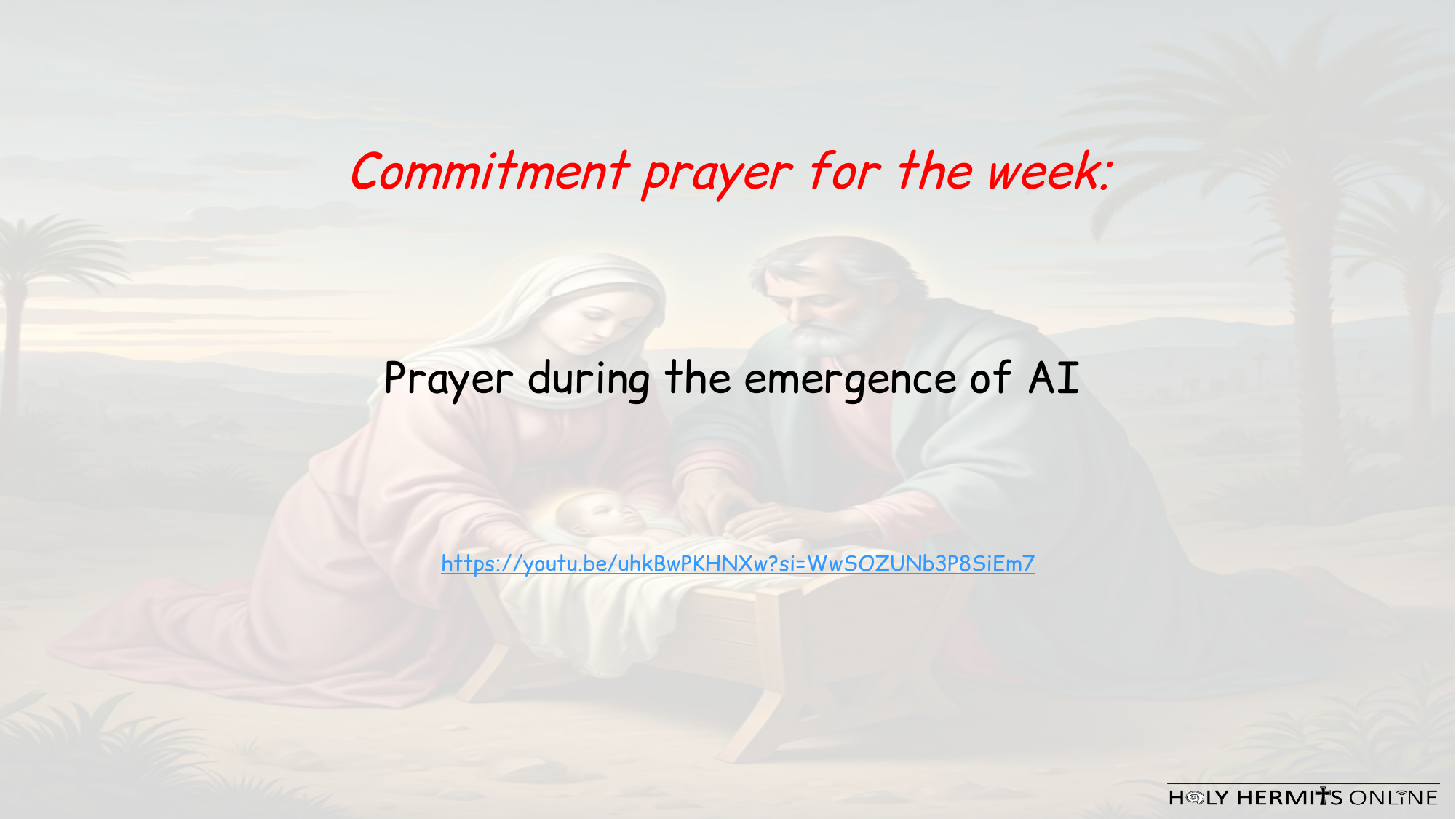

Commitment prayer for the week:

Prayer during the emergence of AI
https://youtu.be/uhkBwPKHNXw?si=WwSOZUNb3P8SiEm7